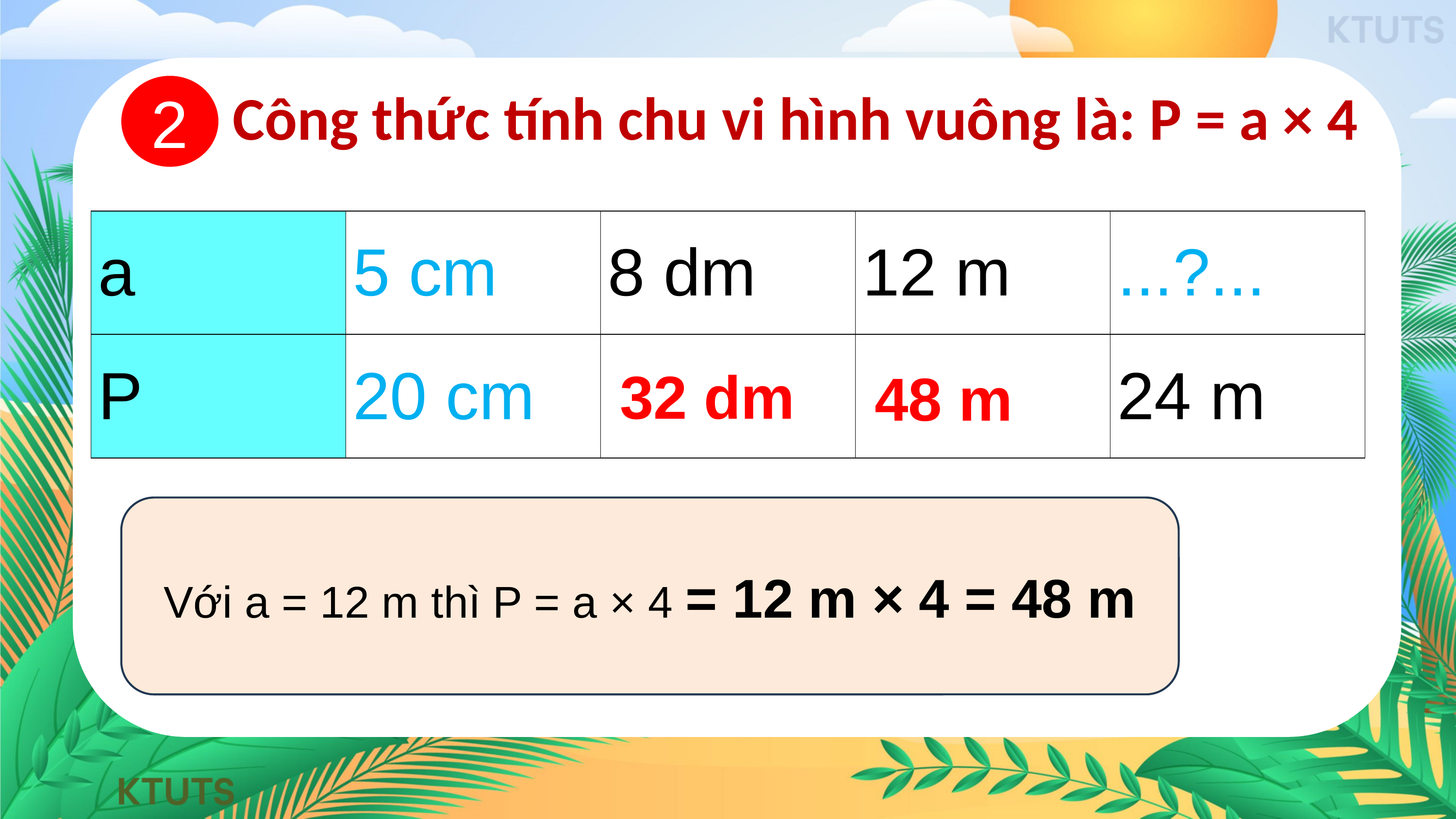

Công thức tính chu vi hình vuông là: P = a × 4
2
| a | 5 cm | 8 dm | 12 m | ...?... |
| --- | --- | --- | --- | --- |
| P | 20 cm | ...?... | ...?... | 24 m |
32 dm
48 m
Với a = 12 m thì P = a × 4 = 12 m × 4 = 48 m